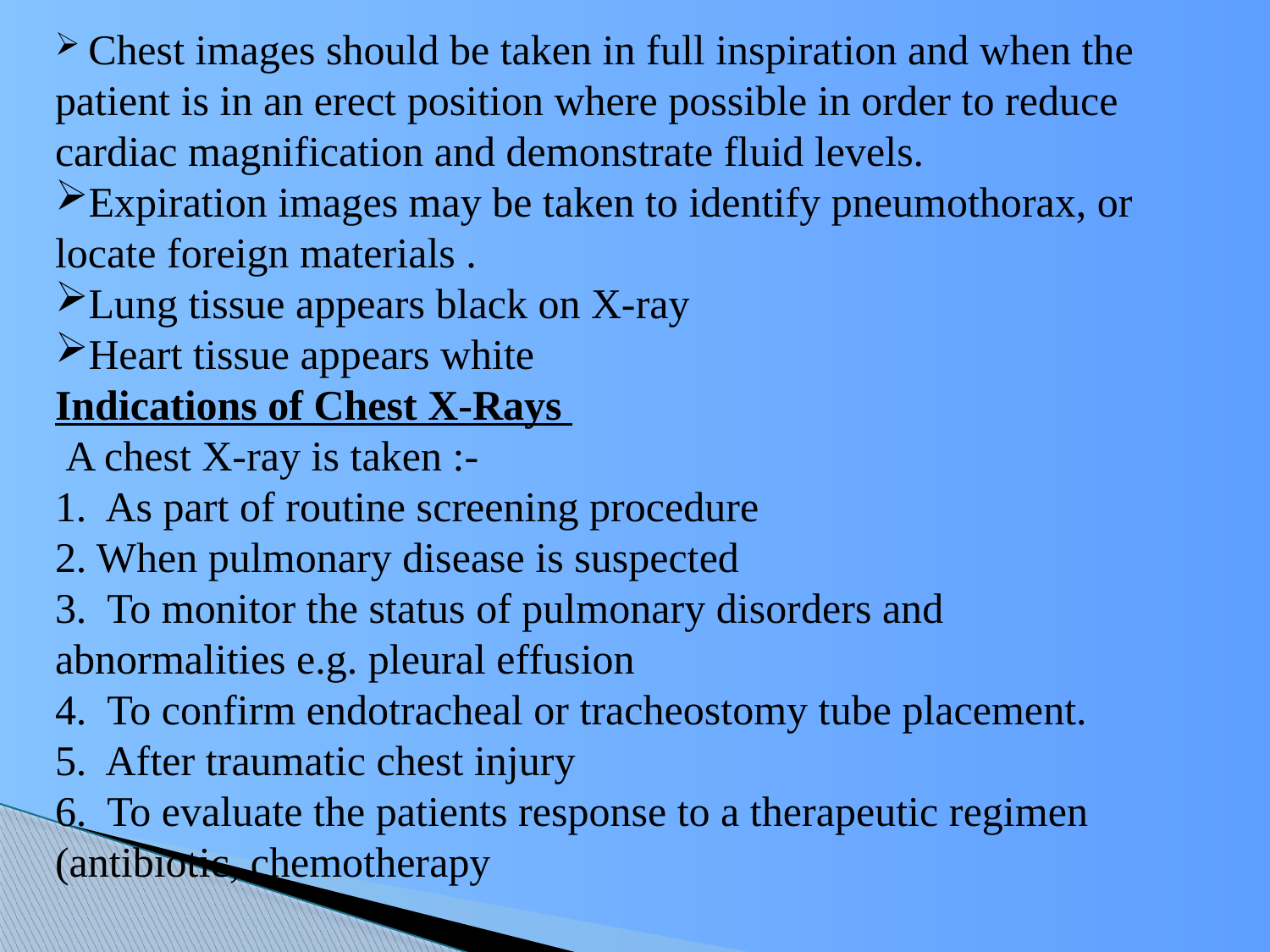

Chest images should be taken in full inspiration and when the patient is in an erect position where possible in order to reduce cardiac magnification and demonstrate fluid levels.
Expiration images may be taken to identify pneumothorax, or locate foreign materials .
Lung tissue appears black on X-ray
Heart tissue appears white
Indications of Chest X-Rays
 A chest X-ray is taken :-
1.  As part of routine screening procedure
2. When pulmonary disease is suspected
3.  To monitor the status of pulmonary disorders and abnormalities e.g. pleural effusion
4.  To confirm endotracheal or tracheostomy tube placement.
5.  After traumatic chest injury
6.  To evaluate the patients response to a therapeutic regimen (antibiotic, chemotherapy